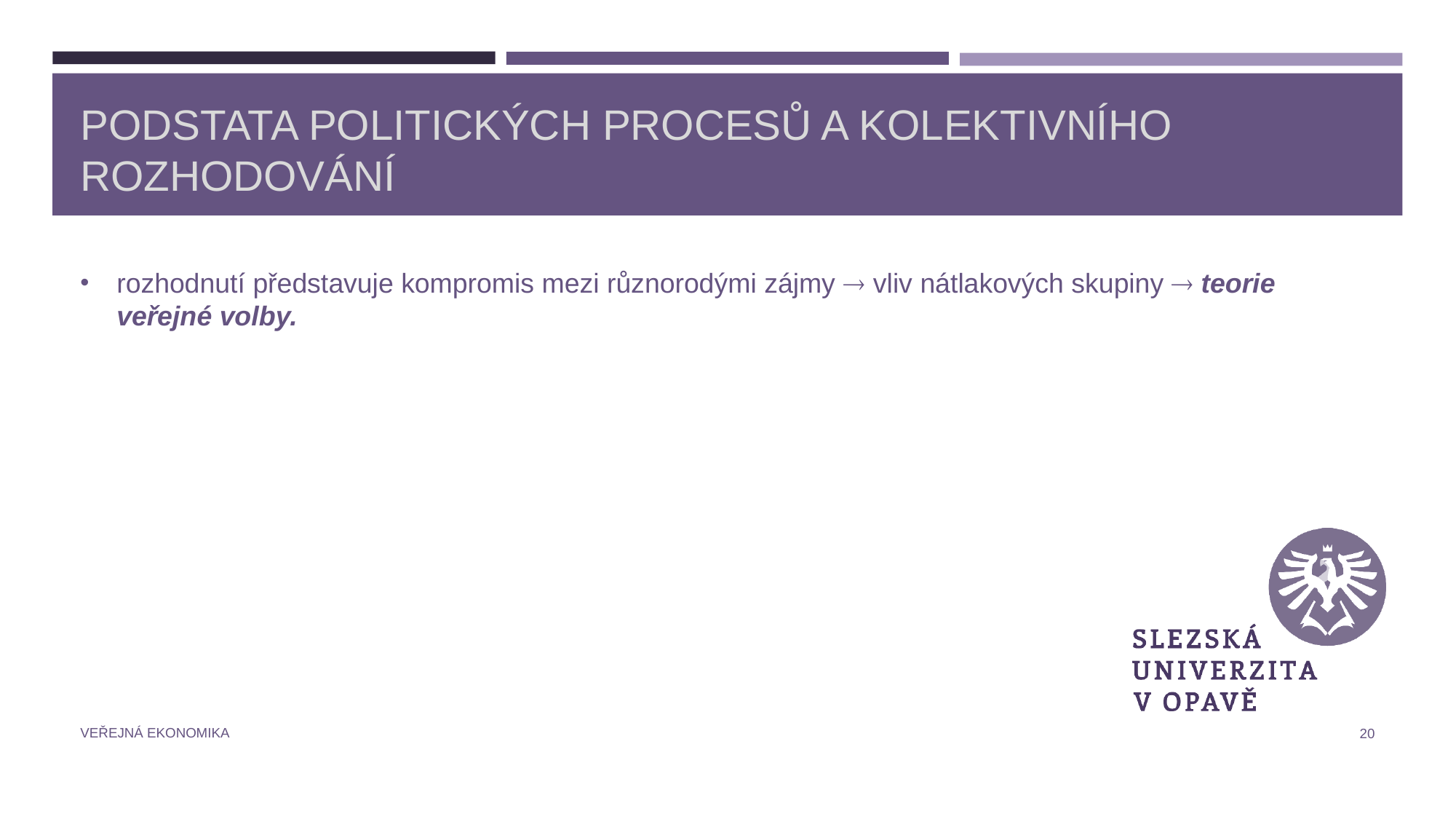

# Podstata politických procesů a kolektivního rozhodování
rozhodnutí představuje kompromis mezi různorodými zájmy → vliv nátlakových skupiny → teorie veřejné volby.

Veřejná ekonomika
20